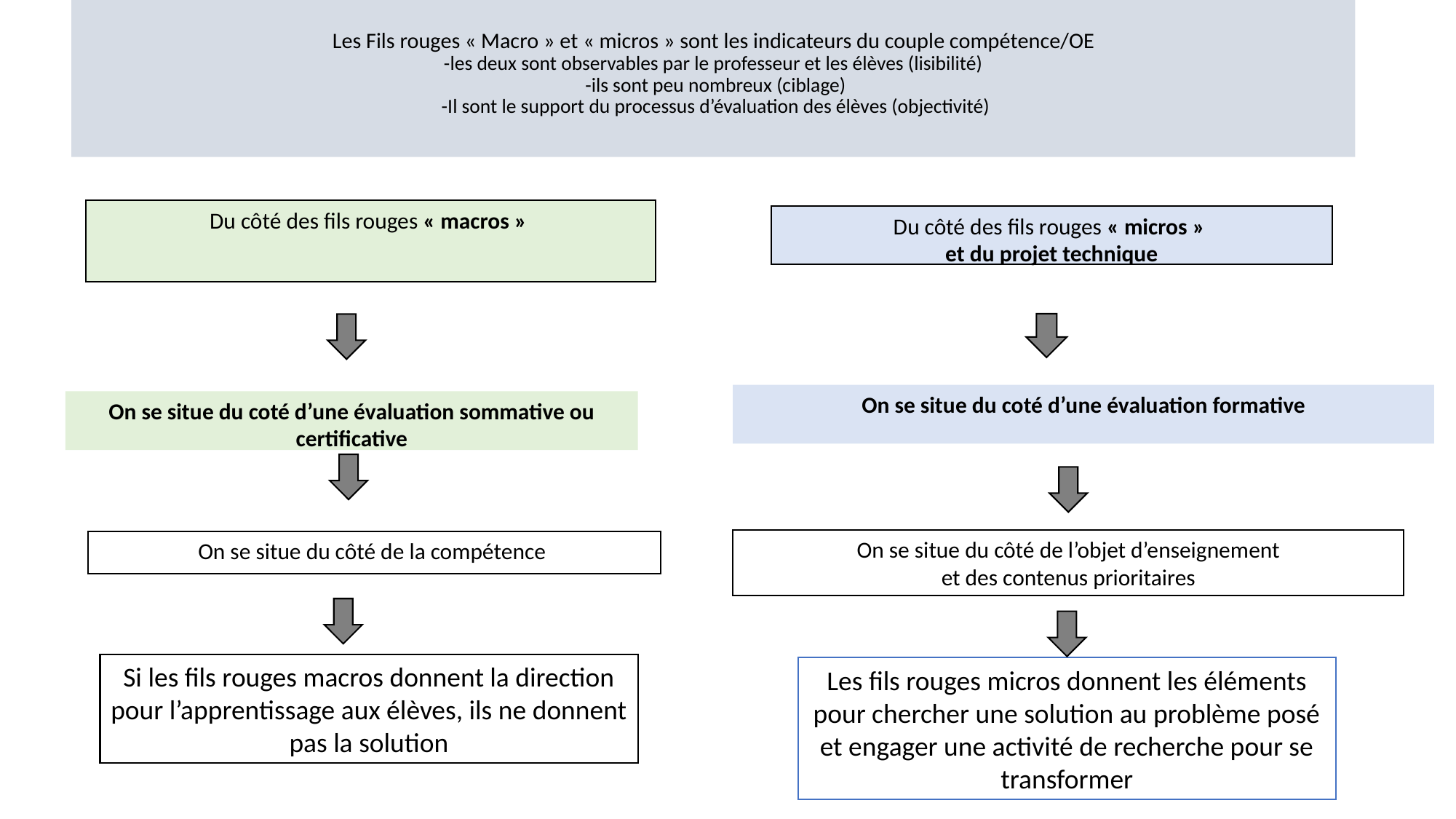

# Les Fils rouges « Macro » et « micros » sont les indicateurs du couple compétence/OE -les deux sont observables par le professeur et les élèves (lisibilité) -ils sont peu nombreux (ciblage) -Il sont le support du processus d’évaluation des élèves (objectivité)
Du côté des fils rouges « macros »
Du côté des fils rouges « micros »
et du projet technique

On se situe du coté d’une évaluation formative

On se situe du coté d’une évaluation sommative ou certificative

On se situe du côté de l’objet d’enseignement
et des contenus prioritaires

On se situe du côté de la compétence

Si les fils rouges macros donnent la direction pour l’apprentissage aux élèves, ils ne donnent pas la solution
Les fils rouges micros donnent les éléments pour chercher une solution au problème posé et engager une activité de recherche pour se transformer